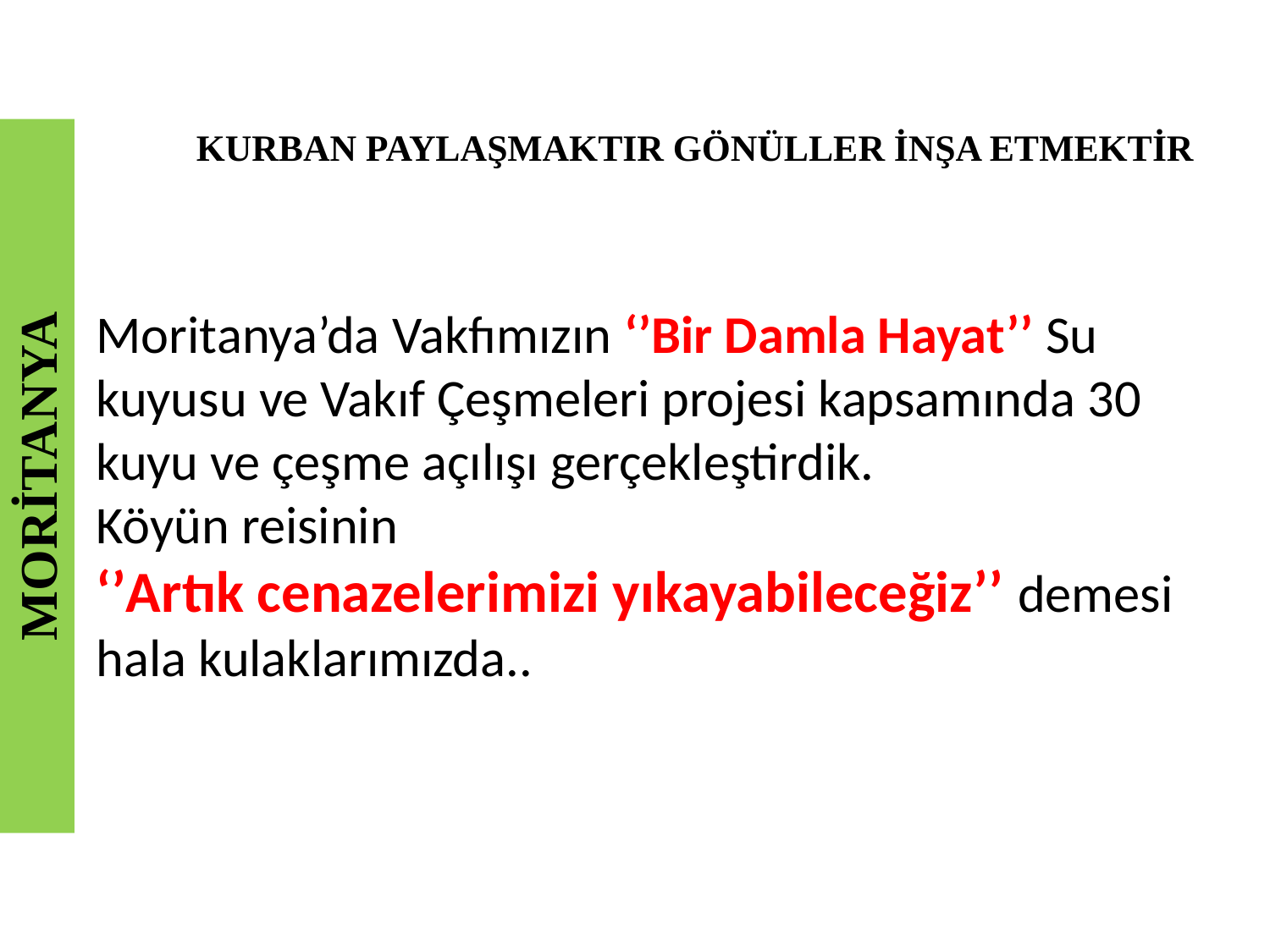

KURBAN PAYLAŞMAKTIR GÖNÜLLER İNŞA ETMEKTİR
Moritanya’da Vakfımızın ‘’Bir Damla Hayat’’ Su kuyusu ve Vakıf Çeşmeleri projesi kapsamında 30 kuyu ve çeşme açılışı gerçekleştirdik.
Köyün reisinin
‘’Artık cenazelerimizi yıkayabileceğiz’’ demesi hala kulaklarımızda..
MORİTANYA